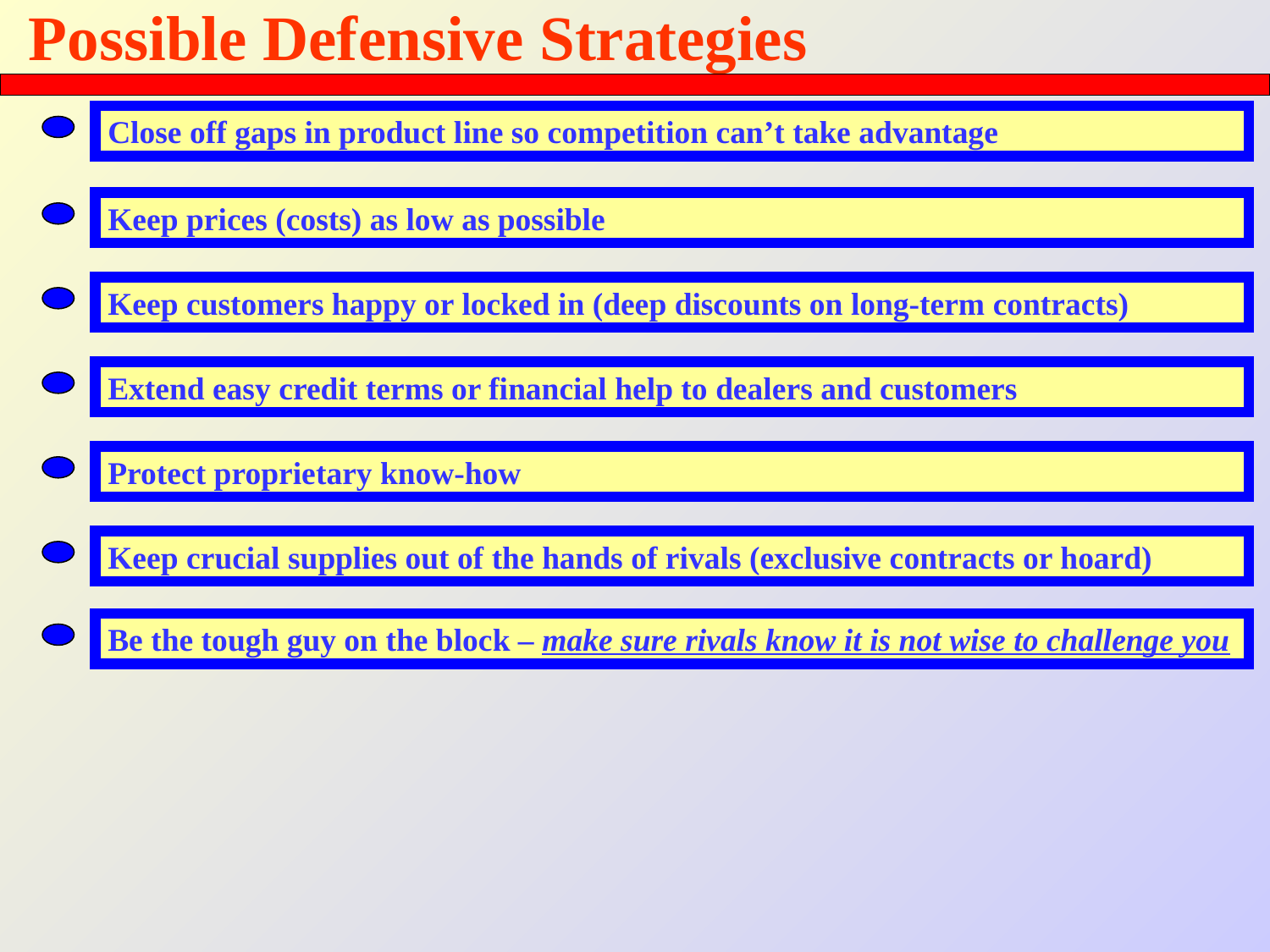

# Possible Defensive Strategies

Close off gaps in product line so competition can’t take advantage

Keep prices (costs) as low as possible

Keep customers happy or locked in (deep discounts on long-term contracts)

Extend easy credit terms or financial help to dealers and customers

Protect proprietary know-how

Keep crucial supplies out of the hands of rivals (exclusive contracts or hoard)

Be the tough guy on the block – make sure rivals know it is not wise to challenge you